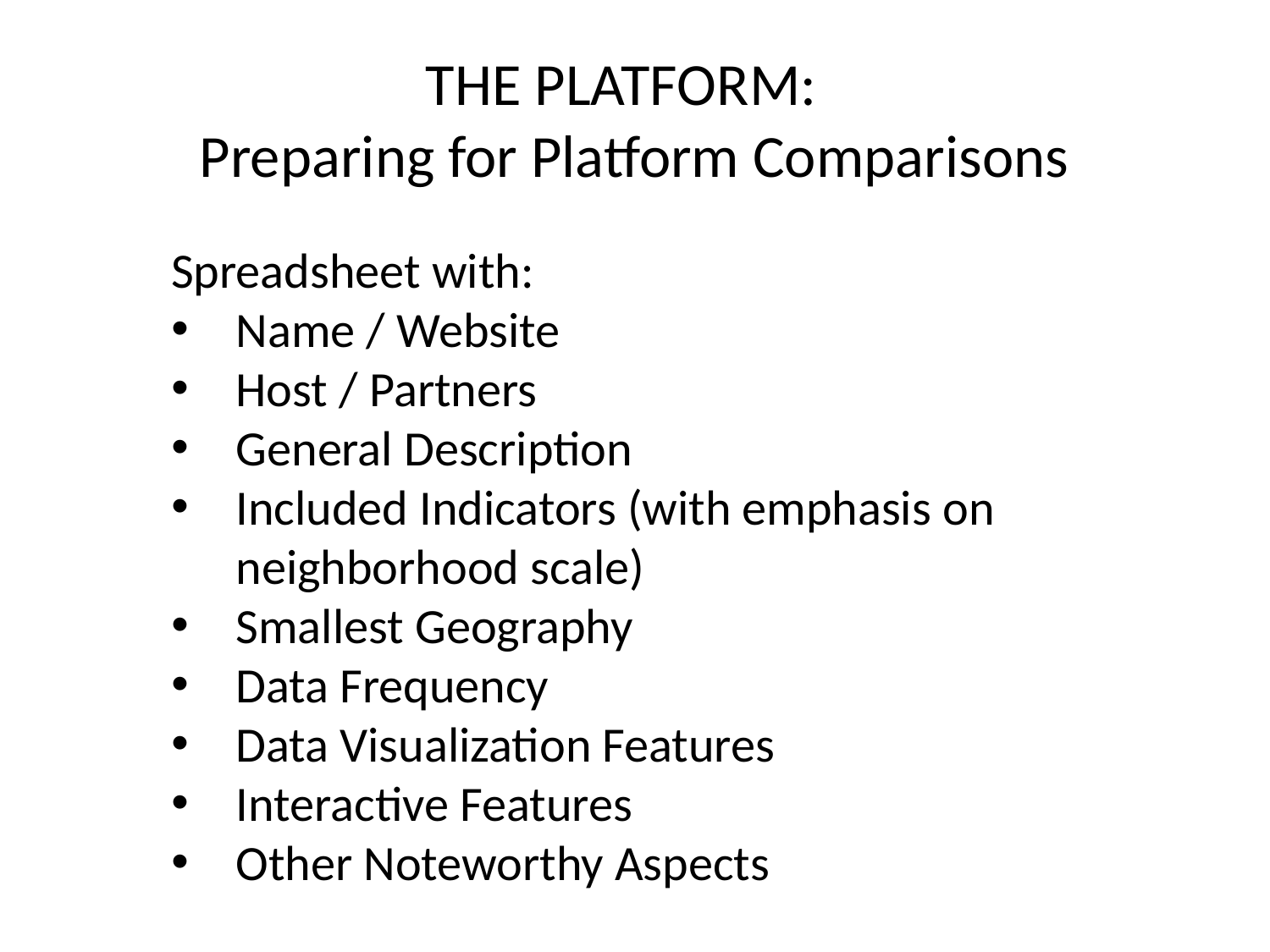

# THE PLATFORM: Preparing for Platform Comparisons
Spreadsheet with:
Name / Website
Host / Partners
General Description
Included Indicators (with emphasis on neighborhood scale)
Smallest Geography
Data Frequency
Data Visualization Features
Interactive Features
Other Noteworthy Aspects